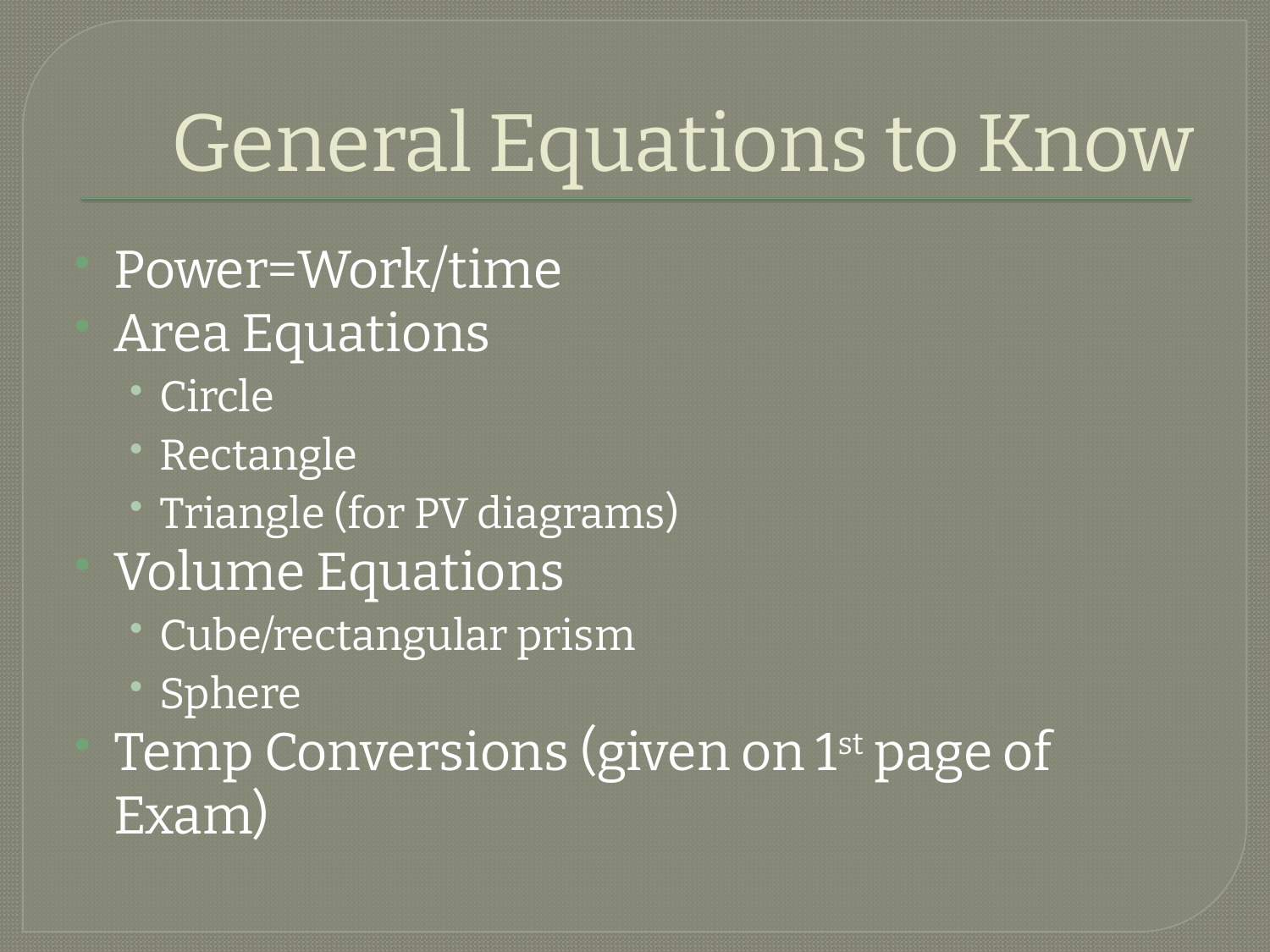

# General Equations to Know
Power=Work/time
Area Equations
Circle
Rectangle
Triangle (for PV diagrams)
Volume Equations
Cube/rectangular prism
Sphere
Temp Conversions (given on 1st page of Exam)